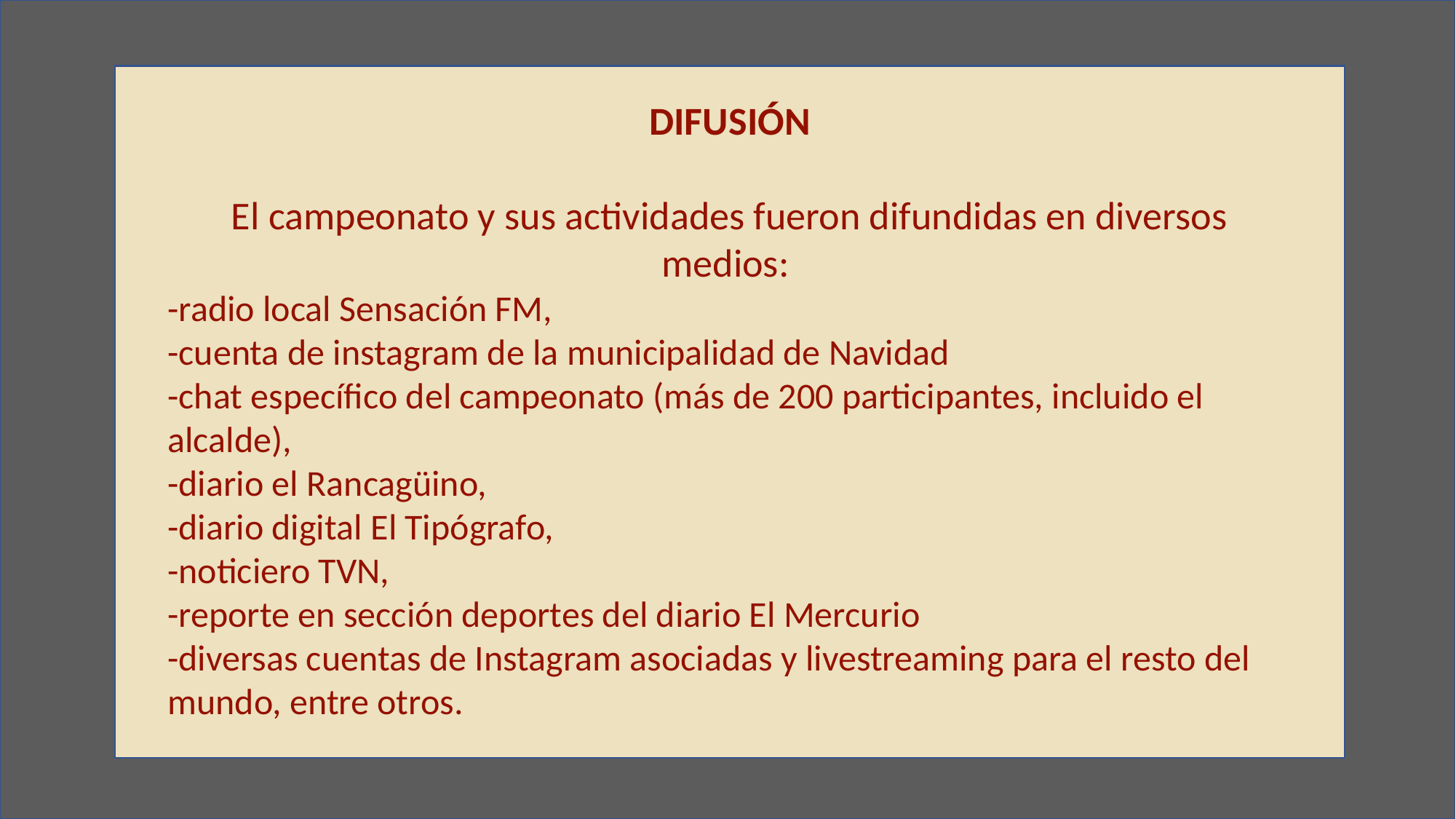

DIFUSIÓN

El campeonato y sus actividades fueron difundidas en diversos medios:
-radio local Sensación FM,
-cuenta de instagram de la municipalidad de Navidad
-chat específico del campeonato (más de 200 participantes, incluido el alcalde),
-diario el Rancagüino,
-diario digital El Tipógrafo,
-noticiero TVN,
-reporte en sección deportes del diario El Mercurio
-diversas cuentas de Instagram asociadas y livestreaming para el resto del mundo, entre otros.